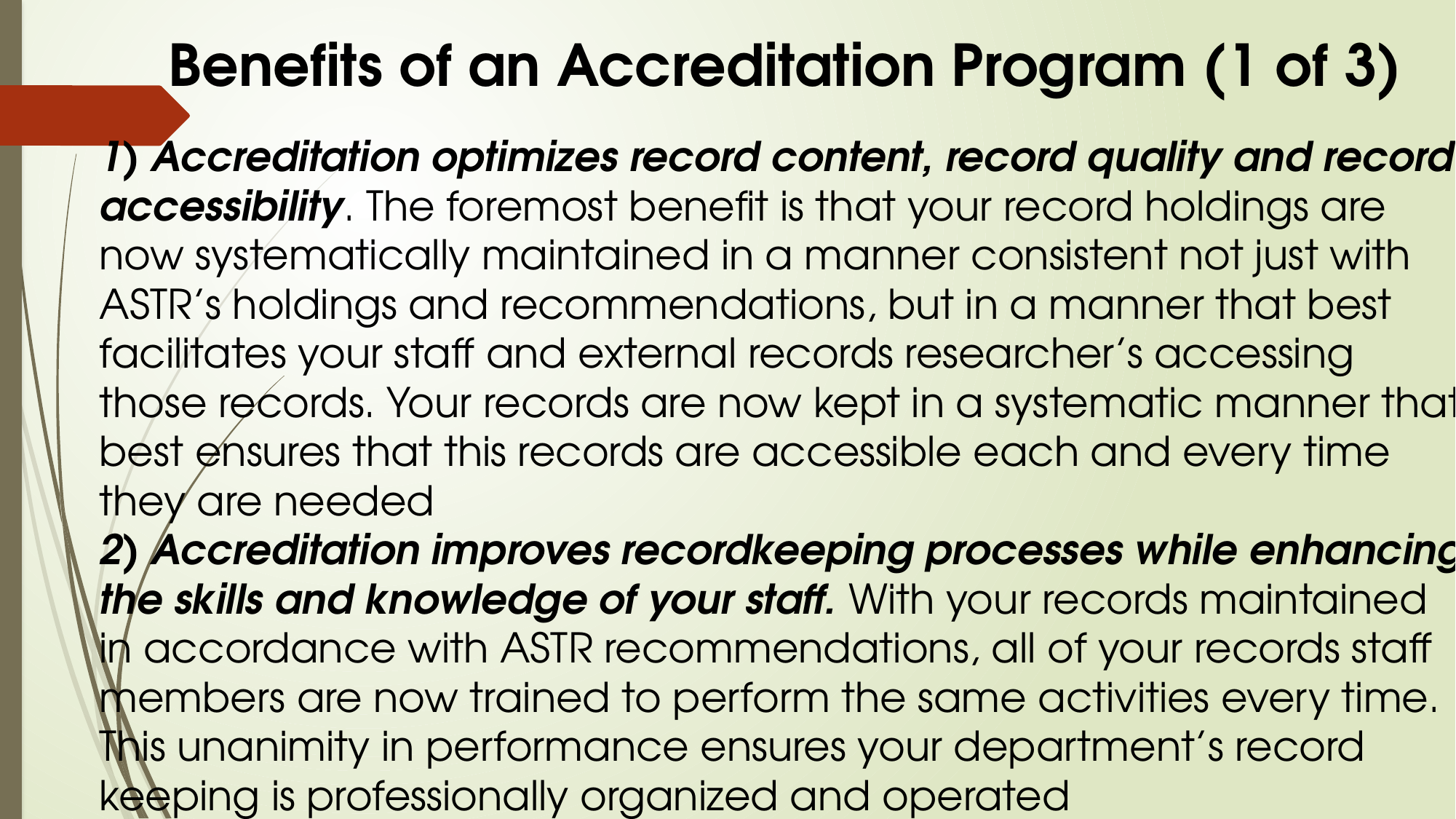

Benefits of an Accreditation Program (1 of 3)

1) Accreditation optimizes record content, record quality and record accessibility. The foremost benefit is that your record holdings are now systematically maintained in a manner consistent not just with ASTR’s holdings and recommendations, but in a manner that best facilitates your staff and external records researcher’s accessing those records. Your records are now kept in a systematic manner that best ensures that this records are accessible each and every time they are needed
2) Accreditation improves recordkeeping processes while enhancing the skills and knowledge of your staff. With your records maintained in accordance with ASTR recommendations, all of your records staff members are now trained to perform the same activities every time. This unanimity in performance ensures your department’s record keeping is professionally organized and operated